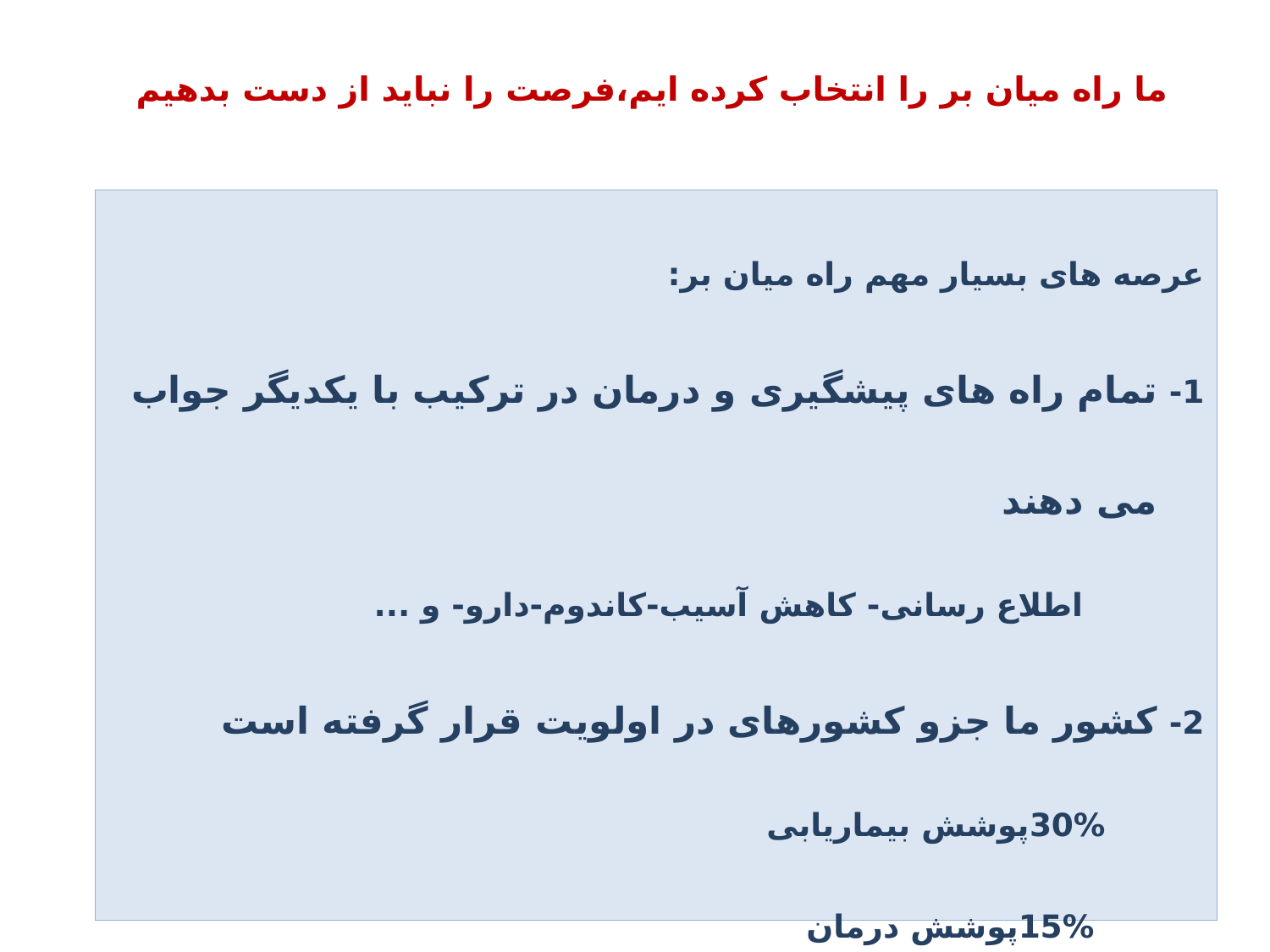

# ما راه میان بر را انتخاب کرده ایم،فرصت را نباید از دست بدهیم
عرصه های بسیار مهم راه میان بر:
1- تمام راه های پیشگیری و درمان در ترکیب با یکدیگر جواب می دهند
           اطلاع رسانی- کاهش آسیب-کاندوم-دارو- و ...
2- کشور ما جزو کشورهای در اولویت قرار گرفته است
         30%پوشش بیماریابی
          15%پوشش درمان